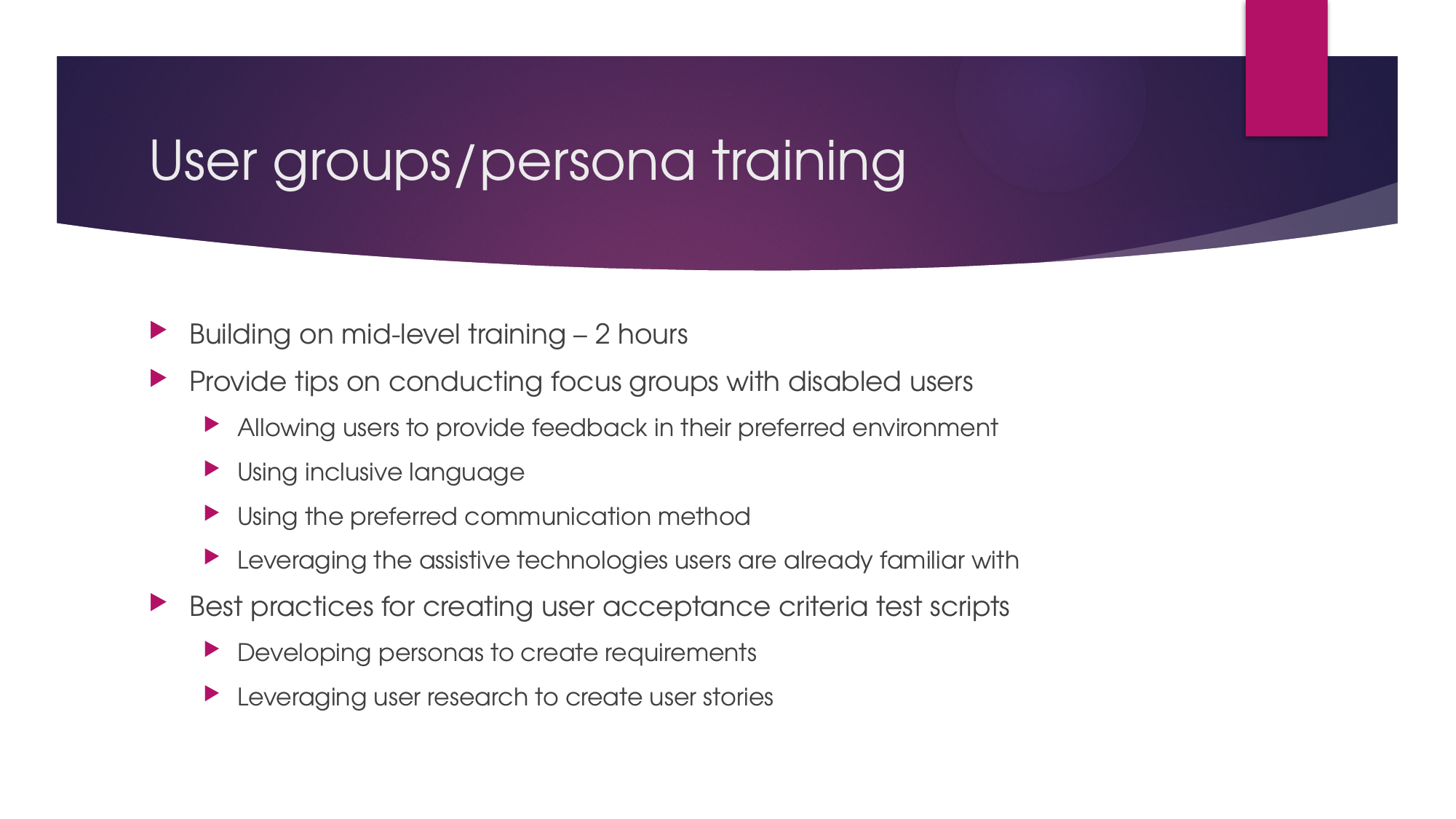

# User groups/persona training
Building on mid-level training – 2 hours
Provide tips on conducting focus groups with disabled users
Allowing users to provide feedback in their preferred environment
Using inclusive language
Using the preferred communication method
Leveraging the assistive technologies users are already familiar with
Best practices for creating user acceptance criteria test scripts
Developing personas to create requirements
Leveraging user research to create user stories